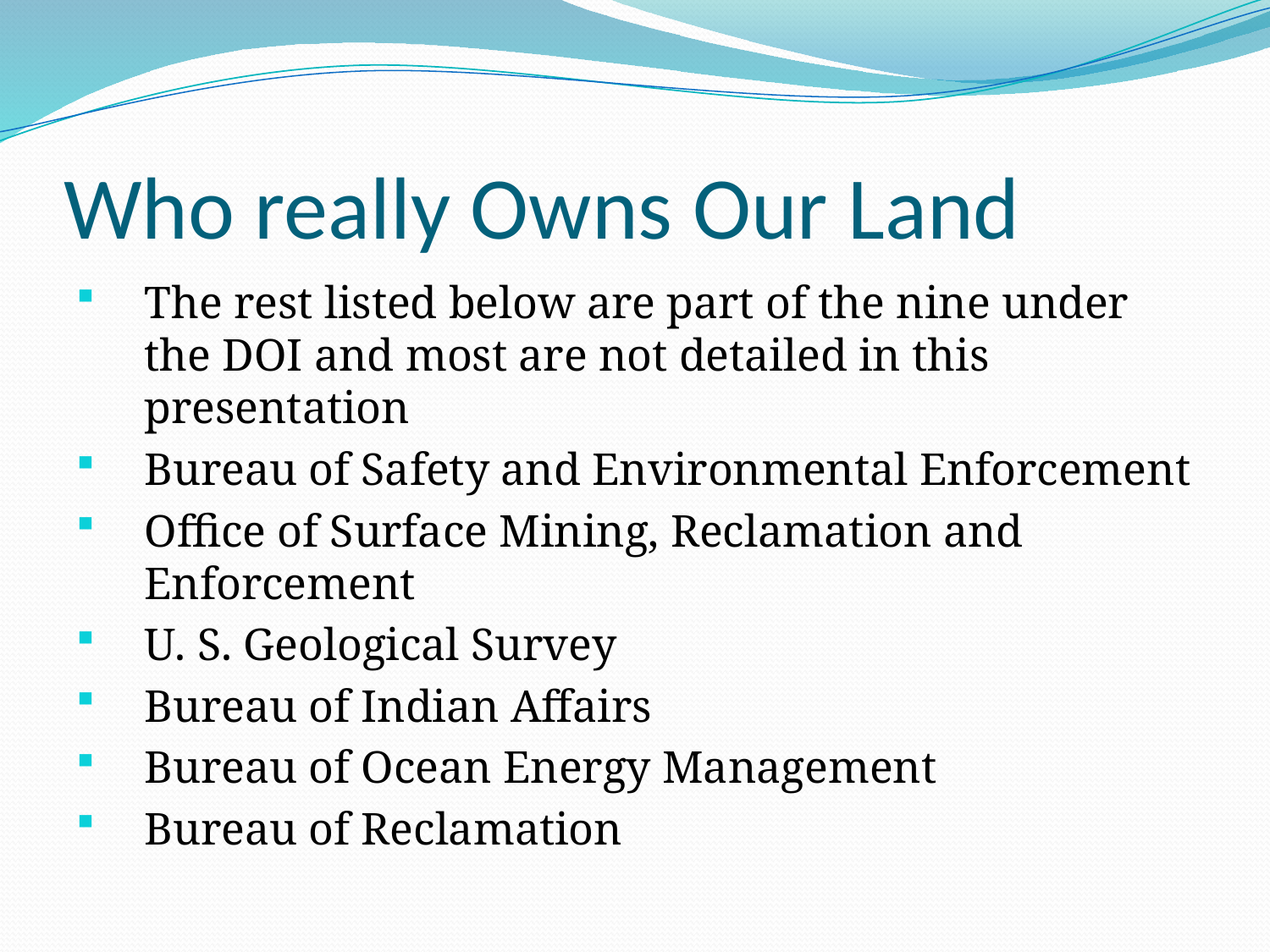

# Who really Owns Our Land
The rest listed below are part of the nine under the DOI and most are not detailed in this presentation
Bureau of Safety and Environmental Enforcement
Office of Surface Mining, Reclamation and Enforcement
U. S. Geological Survey
Bureau of Indian Affairs
Bureau of Ocean Energy Management
Bureau of Reclamation